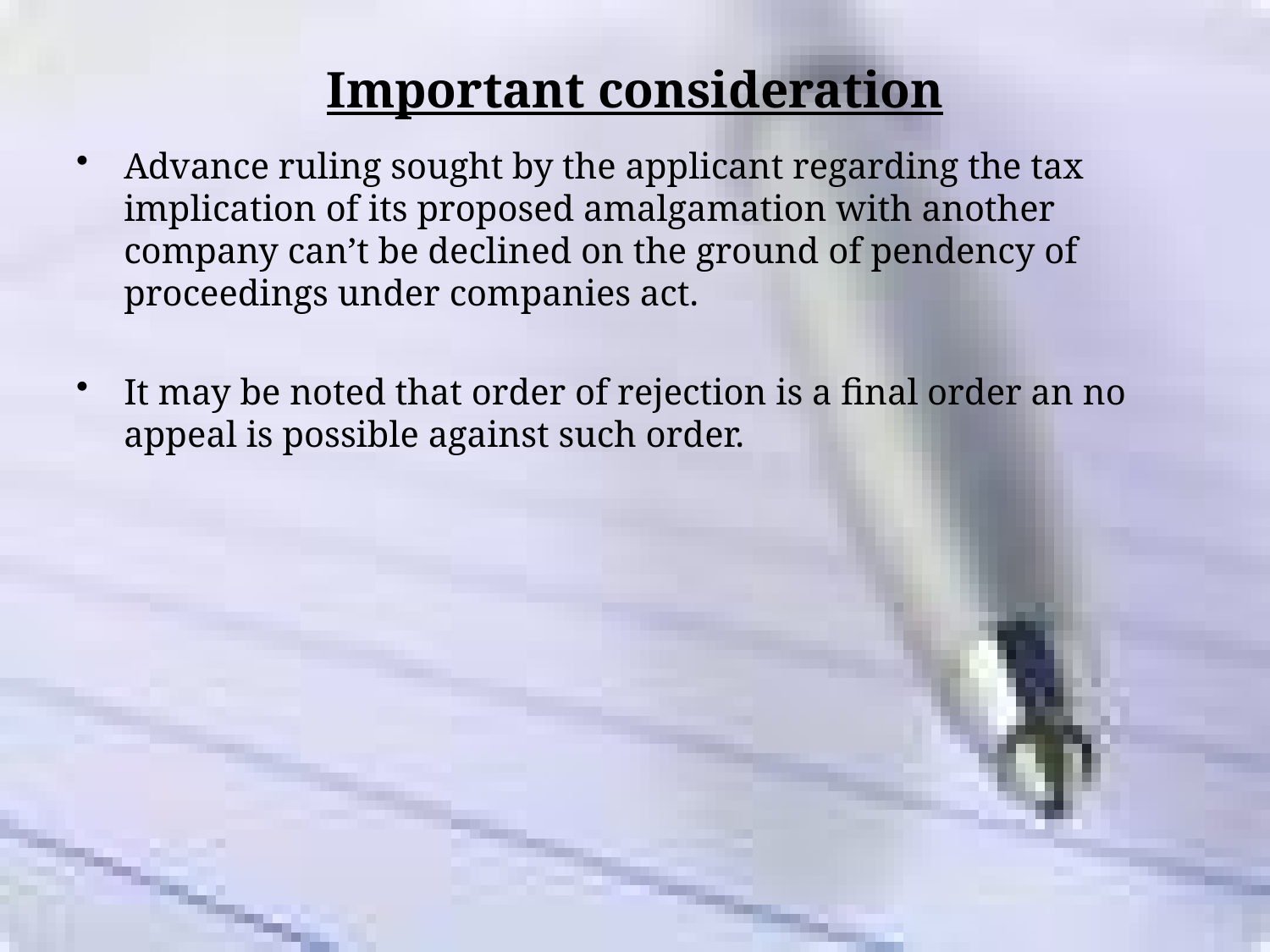

# Important consideration
Advance ruling sought by the applicant regarding the tax implication of its proposed amalgamation with another company can’t be declined on the ground of pendency of proceedings under companies act.

It may be noted that order of rejection is a final order an no appeal is possible against such order.